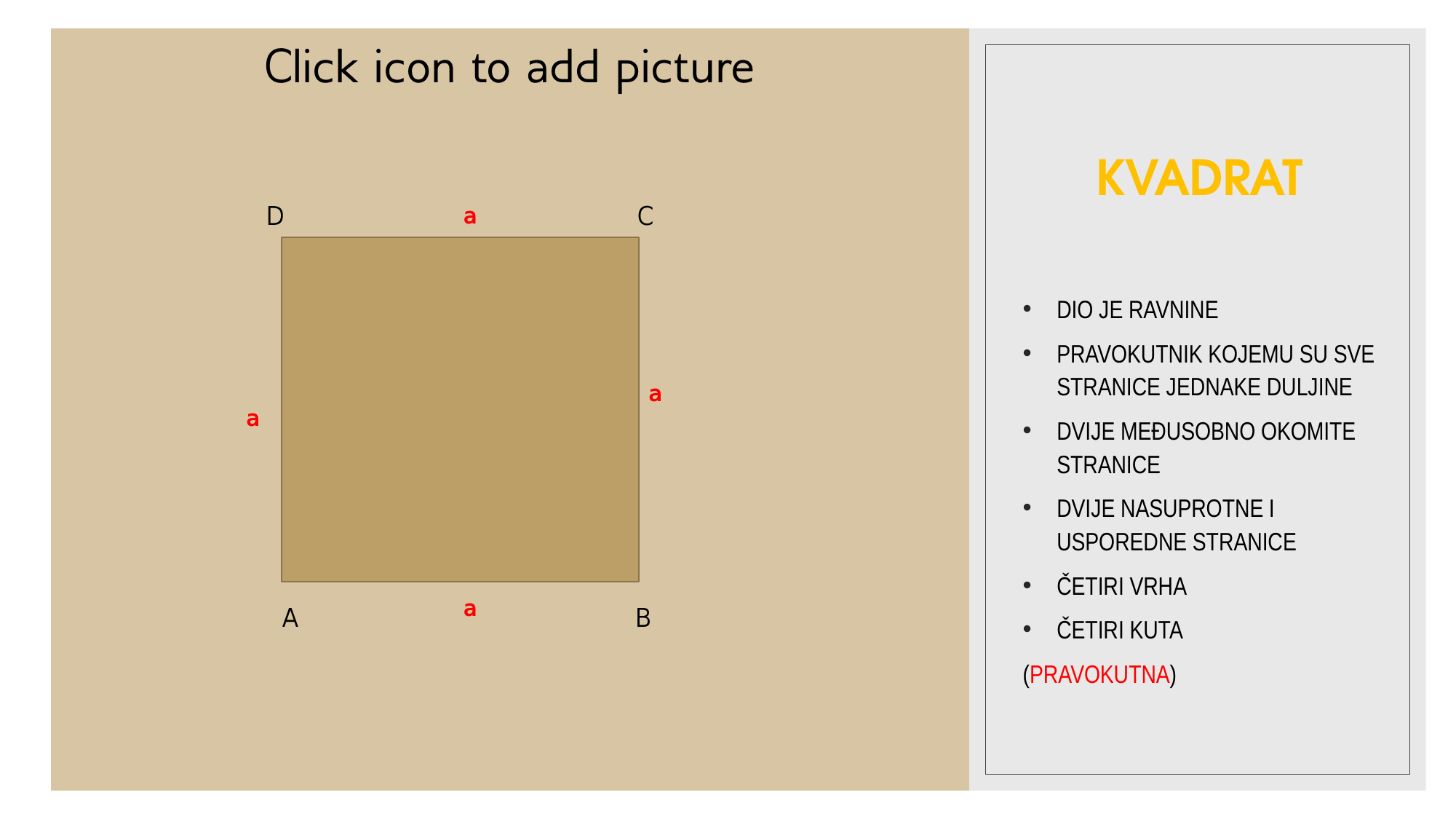

# KVADRAT
a
D
C

DIO JE RAVNINE
PRAVOKUTNIK KOJEMU SU SVE STRANICE JEDNAKE DULJINE
DVIJE MEĐUSOBNO OKOMITE STRANICE
DVIJE NASUPROTNE I USPOREDNE STRANICE
ČETIRI VRHA
ČETIRI KUTA
(PRAVOKUTNA)

a
a
a
A
B